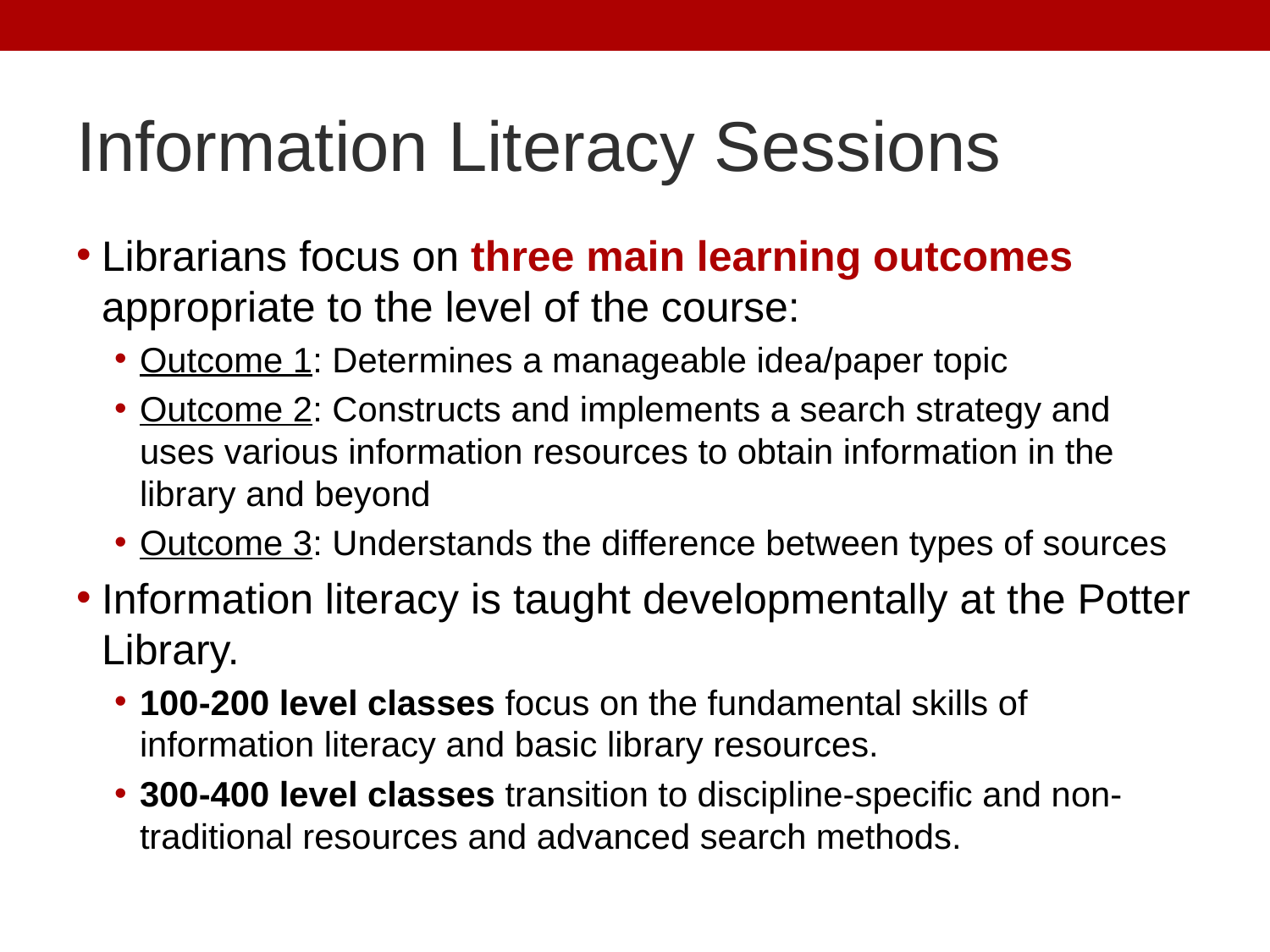

# Information Literacy Sessions
Librarians focus on three main learning outcomes appropriate to the level of the course:
Outcome 1: Determines a manageable idea/paper topic
Outcome 2: Constructs and implements a search strategy and uses various information resources to obtain information in the library and beyond
Outcome 3: Understands the difference between types of sources
Information literacy is taught developmentally at the Potter Library.
100-200 level classes focus on the fundamental skills of information literacy and basic library resources.
300-400 level classes transition to discipline-specific and non-traditional resources and advanced search methods.